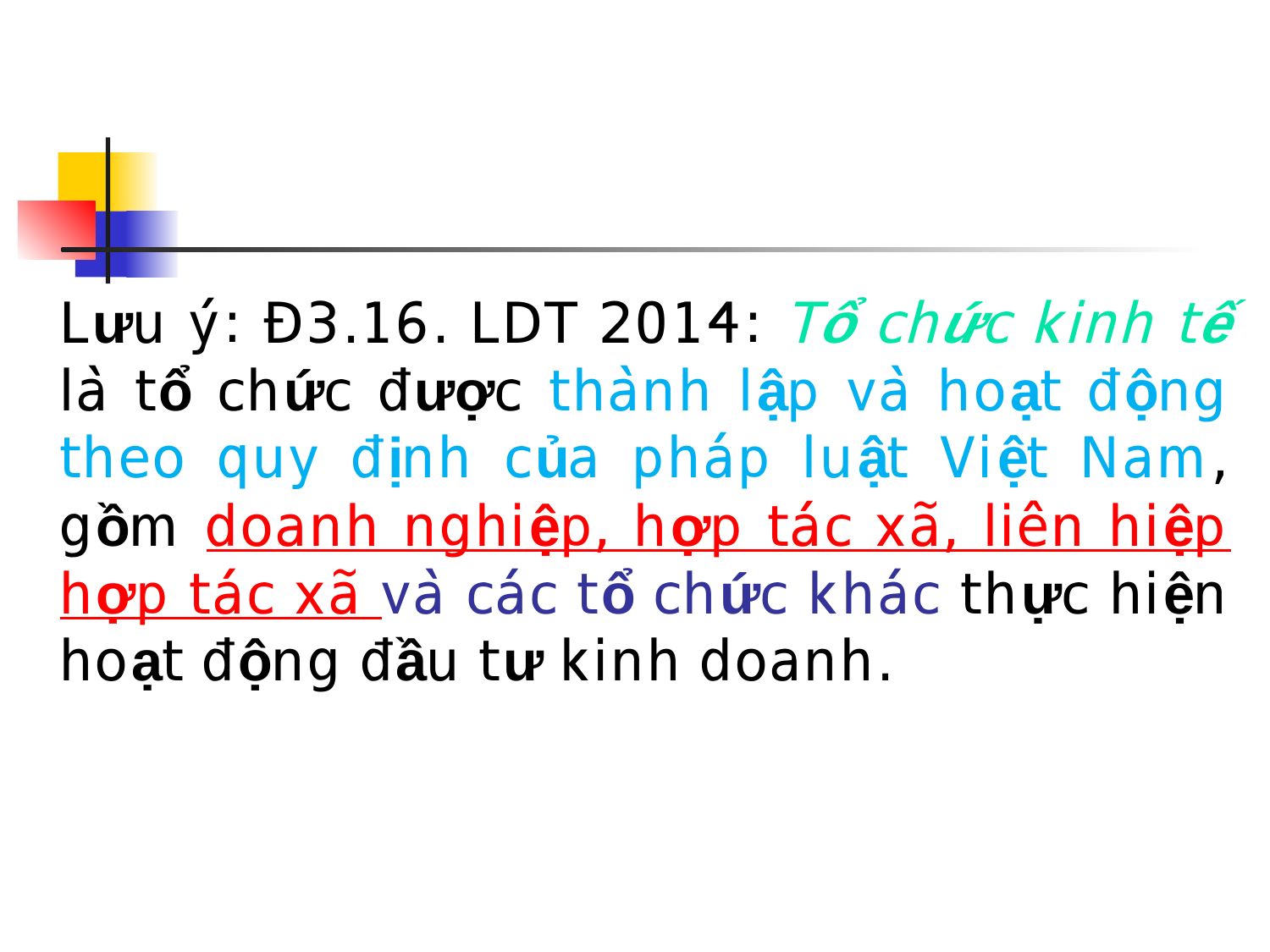

#
	Lưu ý: Đ3.16. LDT 2014: Tổ chức kinh tế là tổ chức được thành lập và hoạt động theo quy định của pháp luật Việt Nam, gồm doanh nghiệp, hợp tác xã, liên hiệp hợp tác xã và các tổ chức khác thực hiện hoạt động đầu tư kinh doanh.